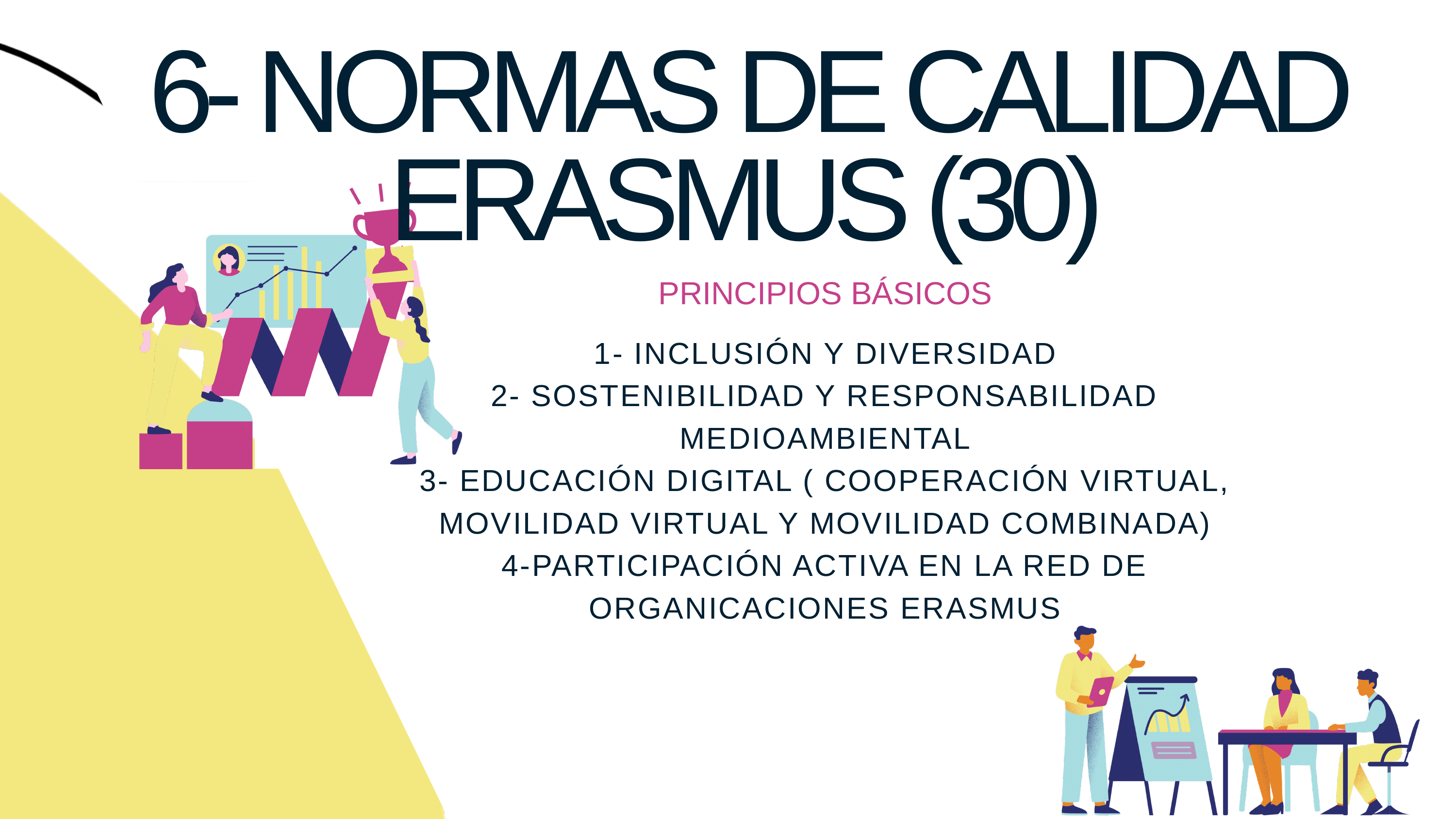

6- NORMAS DE CALIDAD ERASMUS (30)

PRINCIPIOS BÁSICOS
1- INCLUSIÓN Y DIVERSIDAD
2- SOSTENIBILIDAD Y RESPONSABILIDAD MEDIOAMBIENTAL
3- EDUCACIÓN DIGITAL ( COOPERACIÓN VIRTUAL, MOVILIDAD VIRTUAL Y MOVILIDAD COMBINADA)
4-PARTICIPACIÓN ACTIVA EN LA RED DE ORGANICACIONES ERASMUS